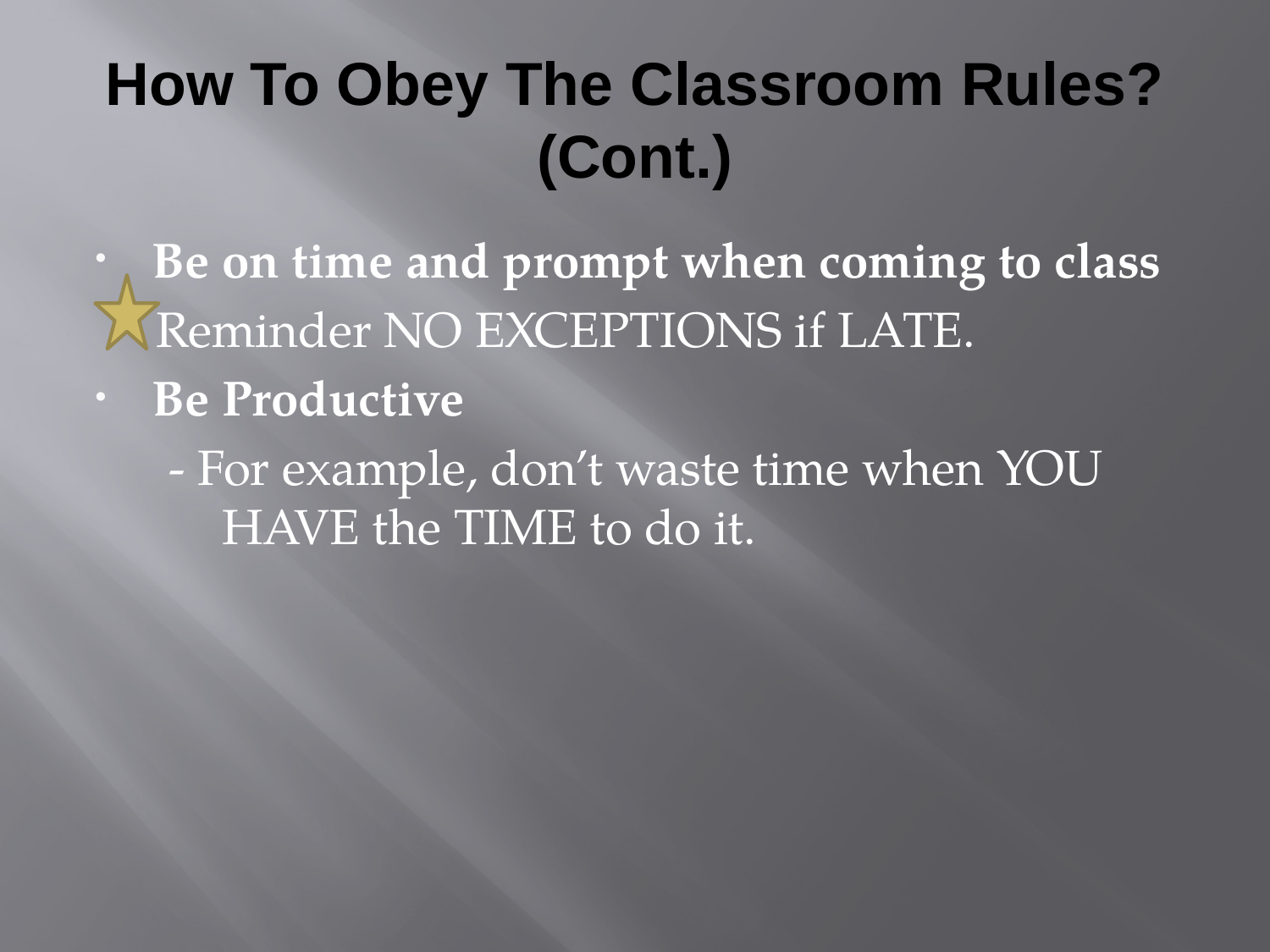

# How To Obey The Classroom Rules? (Cont.)
Be on time and prompt when coming to class
     Reminder NO EXCEPTIONS if LATE.
Be Productive
      - For example, don’t waste time when YOU  	HAVE the TIME to do it.